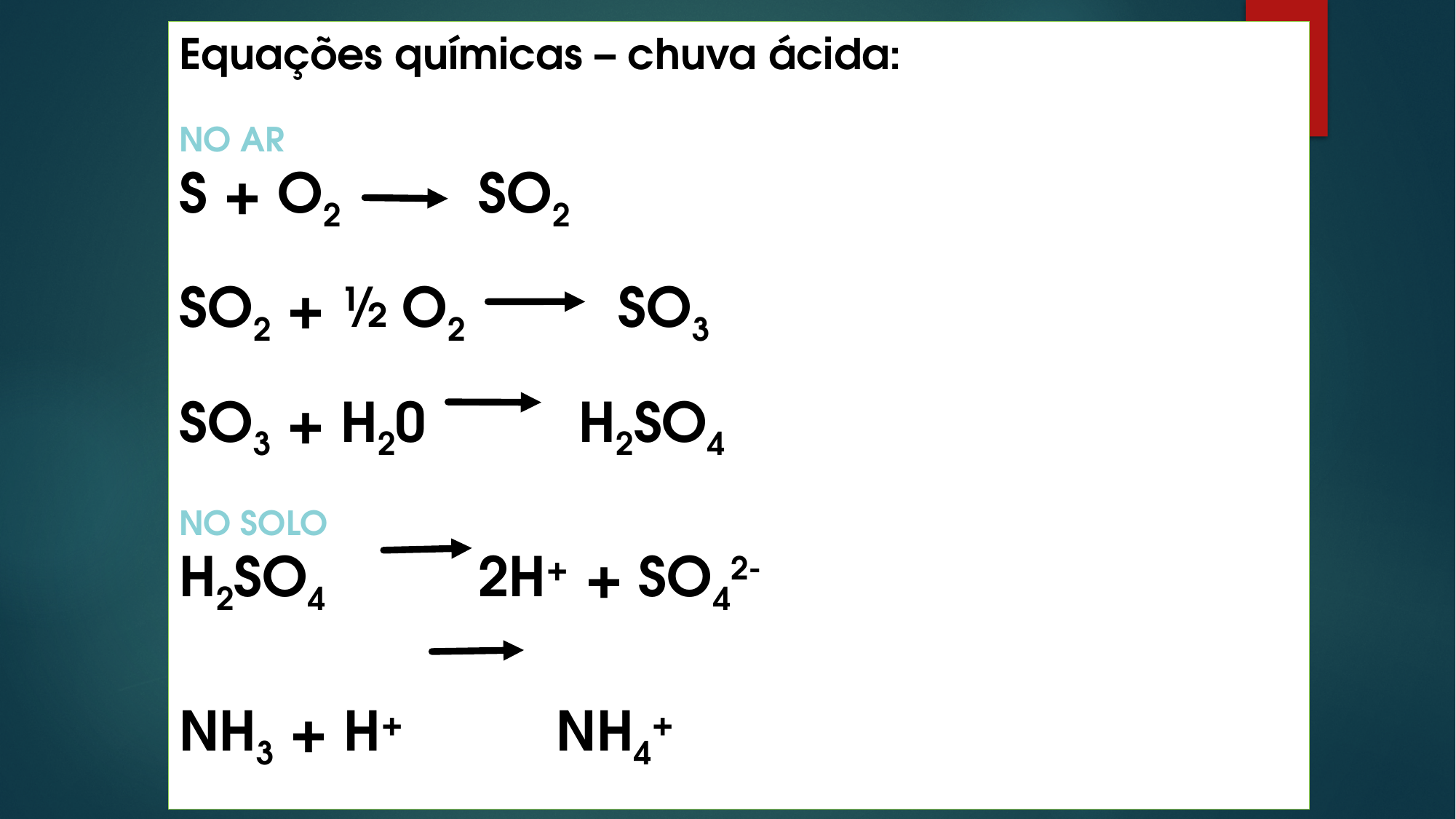

Equações químicas – chuva ácida:

NO AR
S + O2         SO2

SO2 + ½ O2          SO3

SO3 + H20          H2SO4

NO SOLO
H2SO4          2H+ + SO42-

NH3 + H+          NH4+